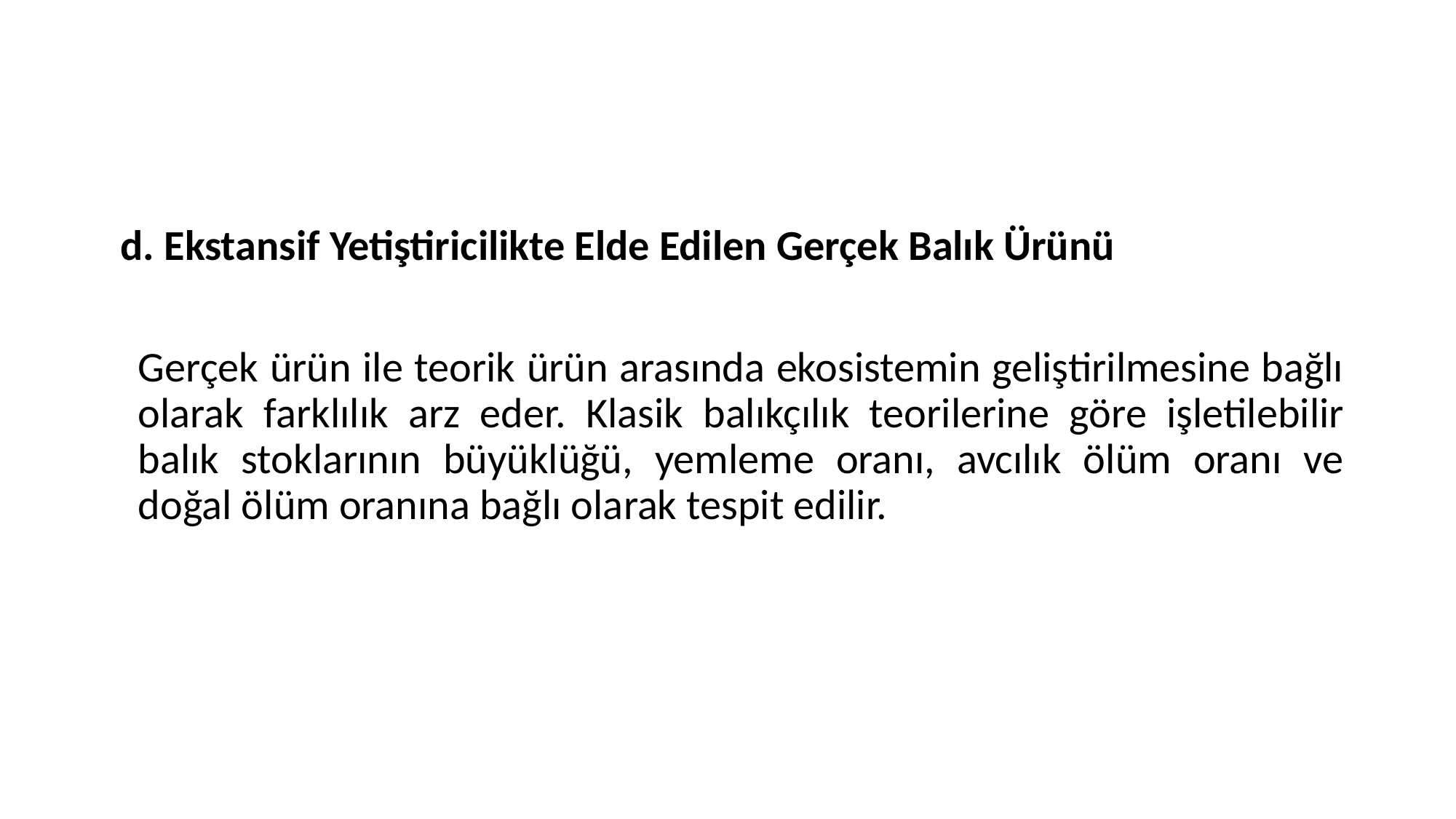

#
 d. Ekstansif Yetiştiricilikte Elde Edilen Gerçek Balık Ürünü

	Gerçek ürün ile teorik ürün arasında ekosistemin geliştirilmesine bağlı olarak farklılık arz eder. Klasik balıkçılık teorilerine göre işletilebilir balık stoklarının büyüklüğü, yemleme oranı, avcılık ölüm oranı ve doğal ölüm oranına bağlı olarak tespit edilir.